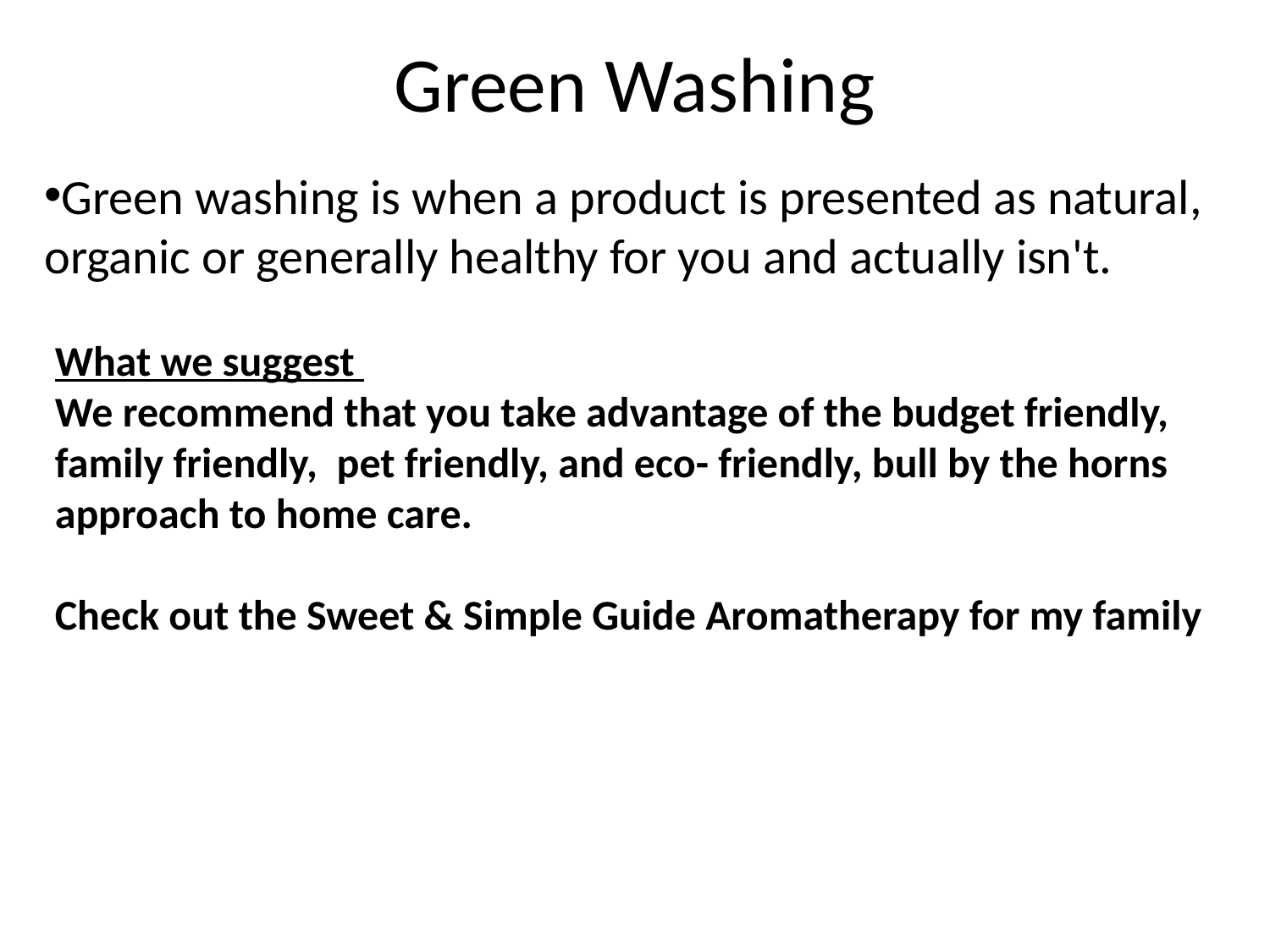

# Green Washing
Green washing is when a product is presented as natural, organic or generally healthy for you and actually isn't.

What we suggest
We recommend that you take advantage of the budget friendly, family friendly,  pet friendly, and eco- friendly, bull by the horns approach to home care.

Check out the Sweet & Simple Guide Aromatherapy for my family